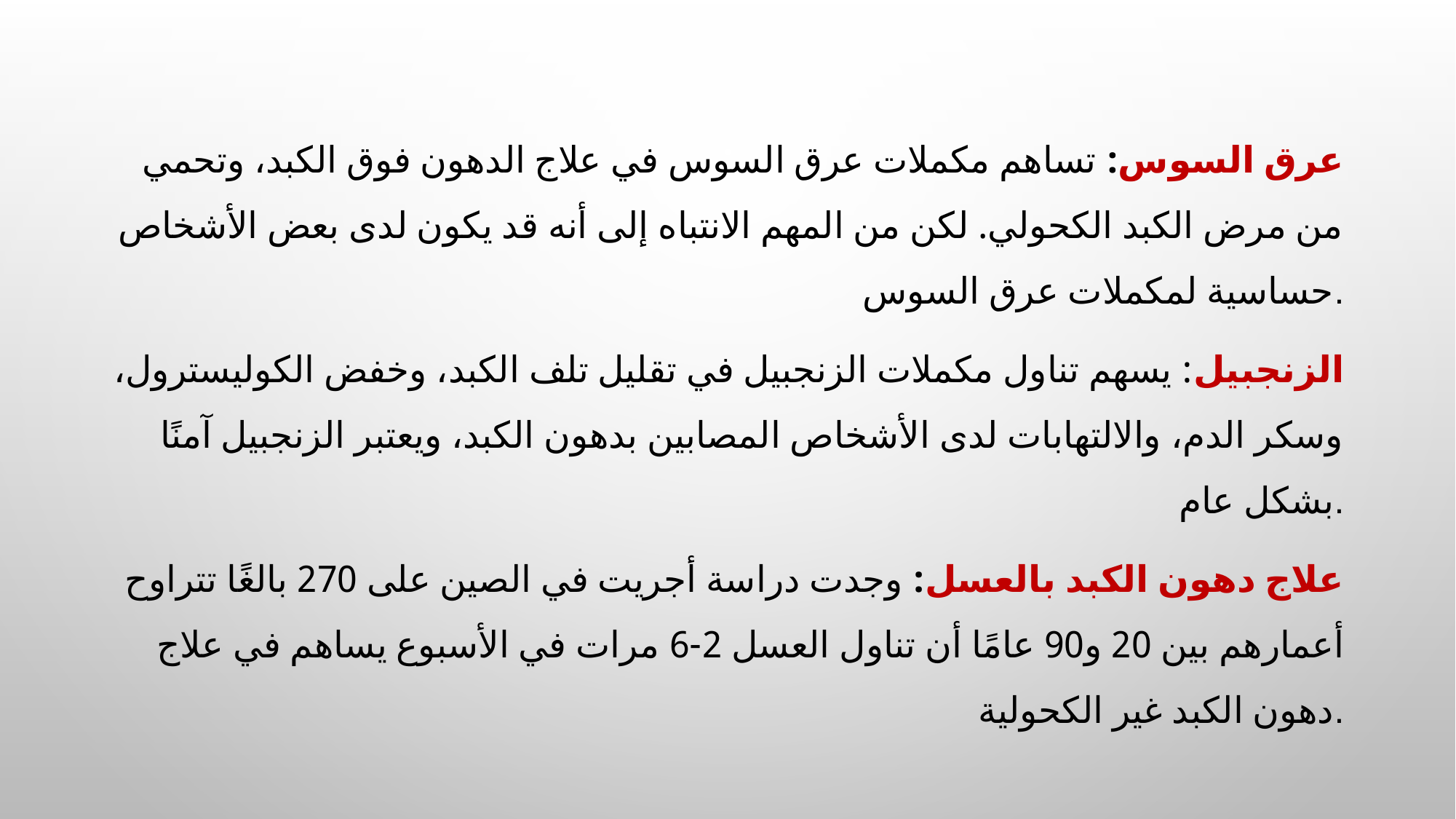

عرق السوس: تساهم مكملات عرق السوس في علاج الدهون فوق الكبد، وتحمي من مرض الكبد الكحولي. لكن من المهم الانتباه إلى أنه قد يكون لدى بعض الأشخاص حساسية لمكملات عرق السوس.
الزنجبيل: يسهم تناول مكملات الزنجبيل في تقليل تلف الكبد، وخفض الكوليسترول، وسكر الدم، والالتهابات لدى الأشخاص المصابين بدهون الكبد، ويعتبر الزنجبيل آمنًا بشكل عام.
علاج دهون الكبد بالعسل: وجدت دراسة أجريت في الصين على 270 بالغًا تتراوح أعمارهم بين 20 و90 عامًا أن تناول العسل 2-6 مرات في الأسبوع يساهم في علاج دهون الكبد غير الكحولية.